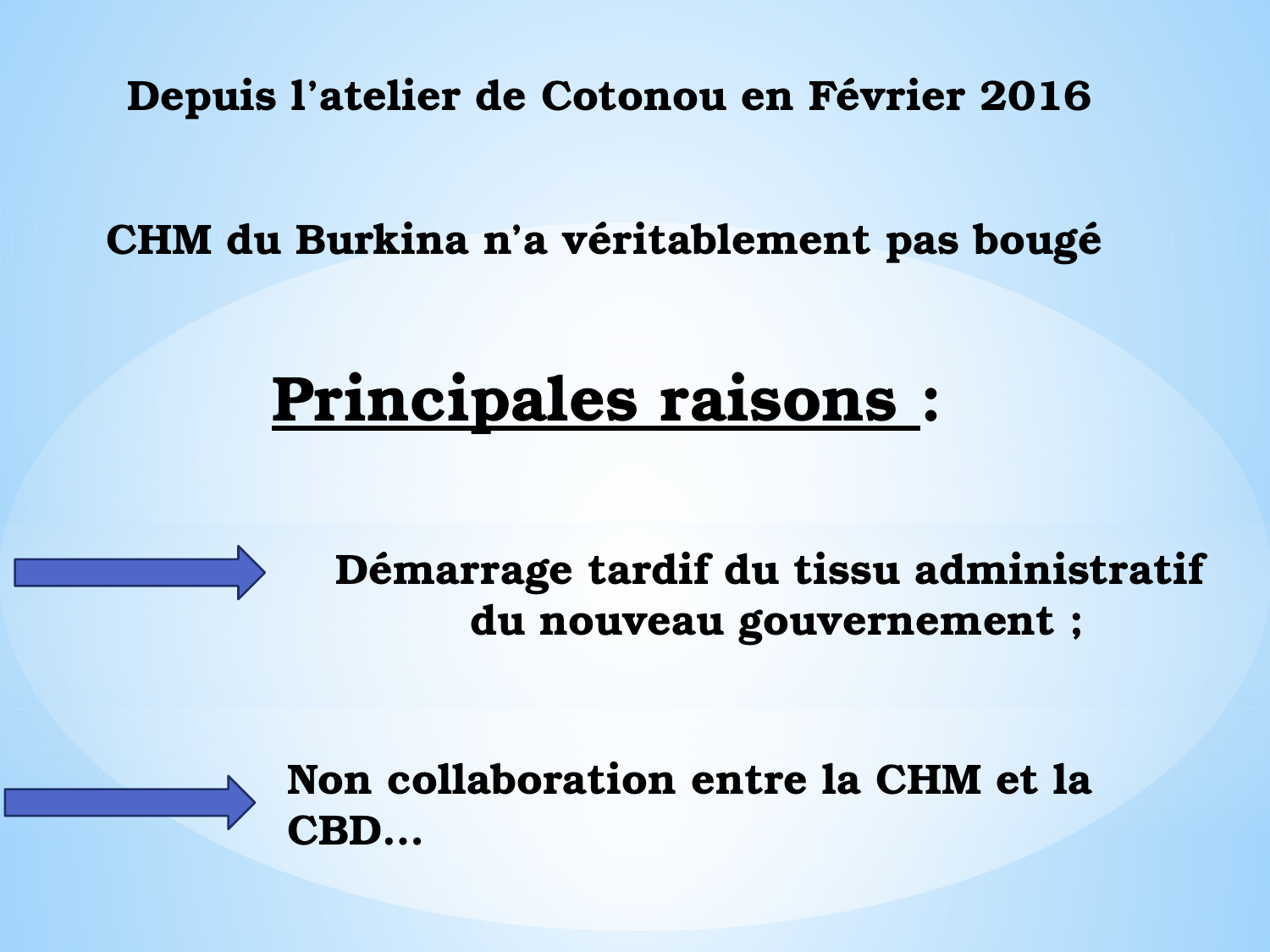

Depuis l’atelier de Cotonou en Février 2016
CHM du Burkina n’a véritablement pas bougé
Principales raisons :
Démarrage tardif du tissu administratif
 du nouveau gouvernement ;

Non collaboration entre la CHM et la CBD…